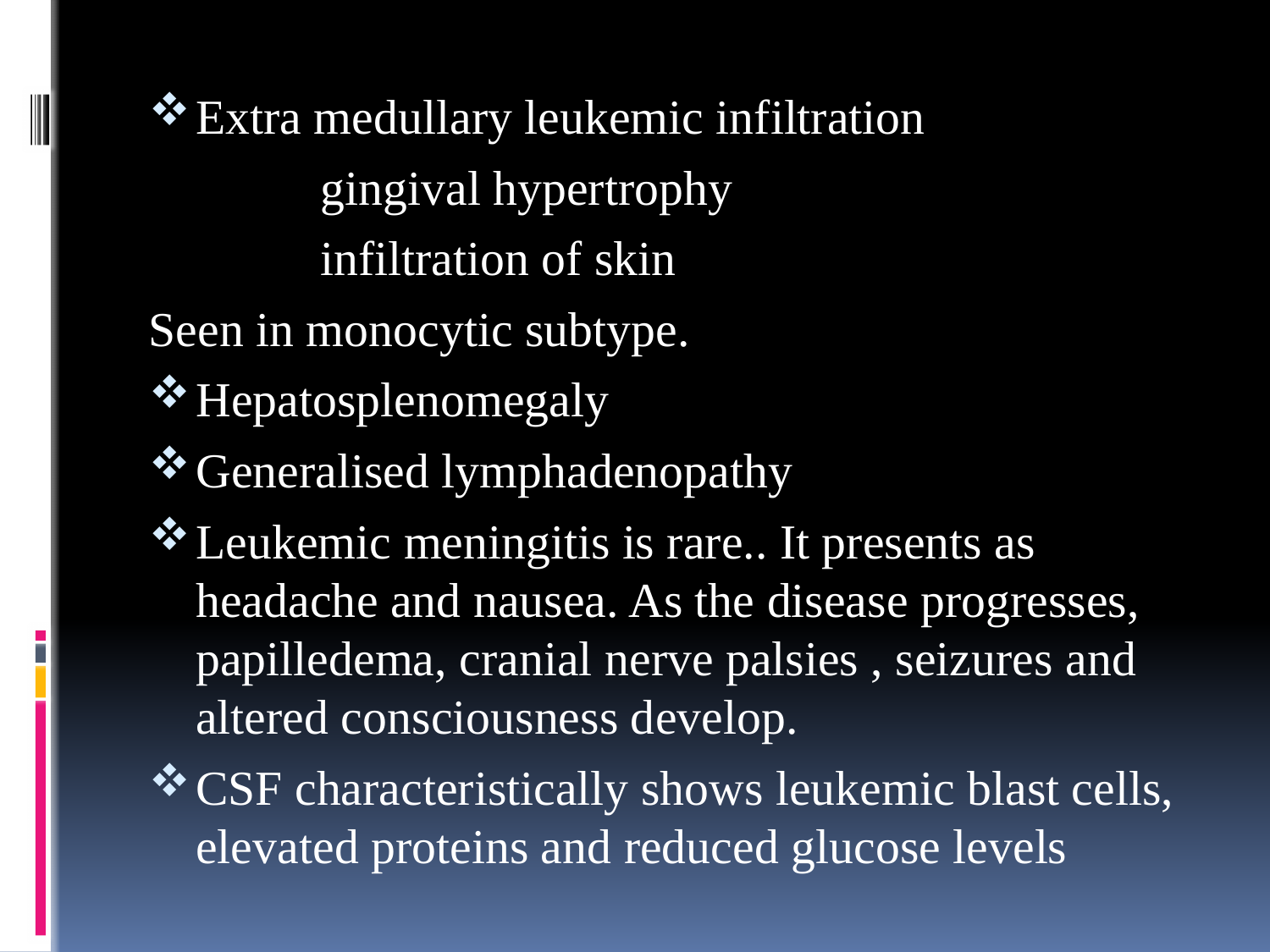

#
Extra medullary leukemic infiltration
              gingival hypertrophy
              infiltration of skin
Seen in monocytic subtype.
Hepatosplenomegaly
Generalised lymphadenopathy
Leukemic meningitis is rare.. It presents as headache and nausea. As the disease progresses, papilledema, cranial nerve palsies , seizures and altered consciousness develop.
CSF characteristically shows leukemic blast cells, elevated proteins and reduced glucose levels